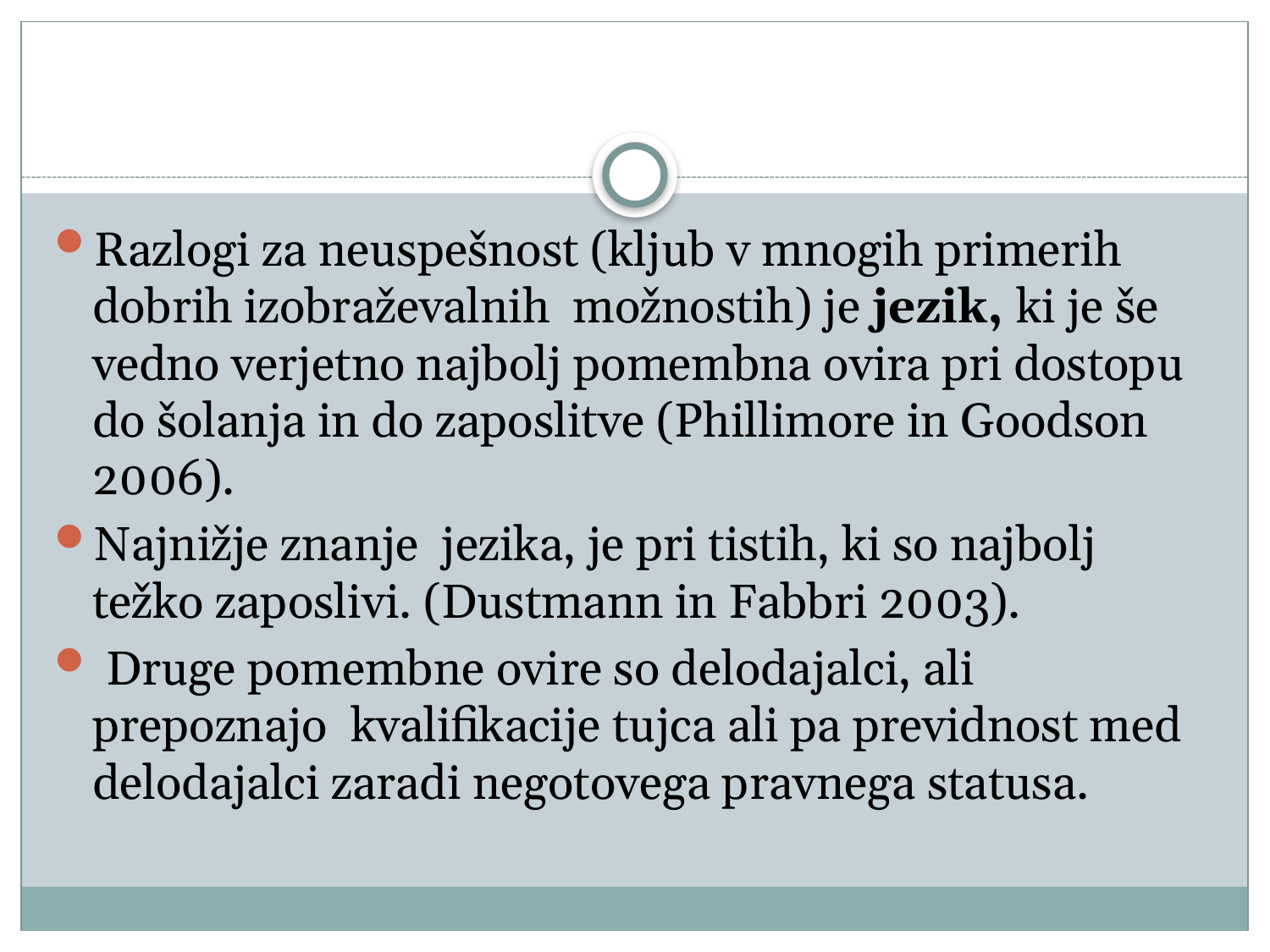

#
Razlogi za neuspešnost (kljub v mnogih primerih dobrih izobraževalnih  možnostih) je jezik, ki je še vedno verjetno najbolj pomembna ovira pri dostopu do šolanja in do zaposlitve (Phillimore in Goodson 2006).
Najnižje znanje  jezika, je pri tistih, ki so najbolj težko zaposlivi. (Dustmann in Fabbri 2003).
 Druge pomembne ovire so delodajalci, ali  prepoznajo  kvalifikacije tujca ali pa previdnost med delodajalci zaradi negotovega pravnega statusa.